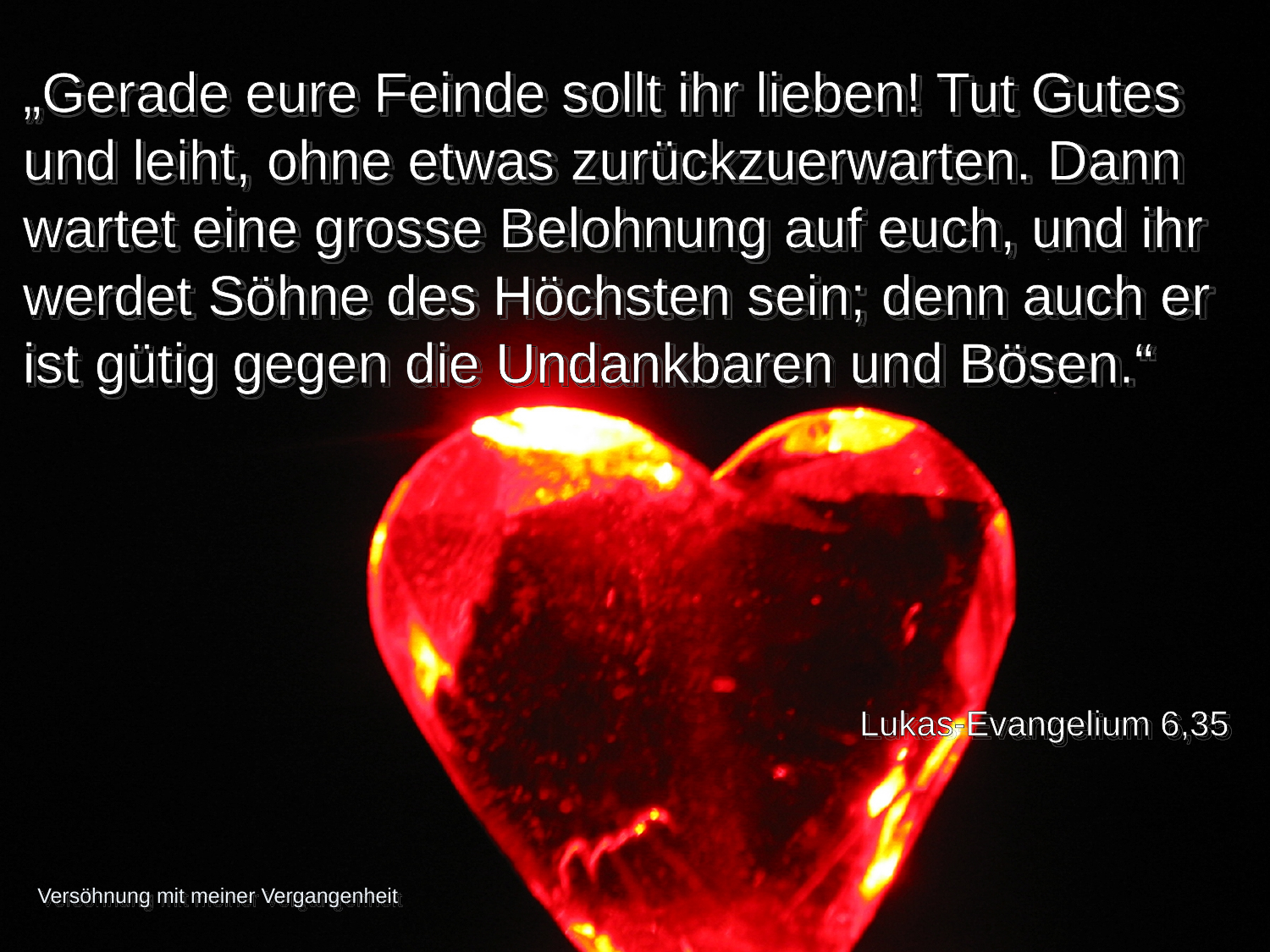

# „Gerade eure Feinde sollt ihr lieben! Tut Gutes und leiht, ohne etwas zurückzuerwarten. Dann wartet eine grosse Belohnung auf euch, und ihr werdet Söhne des Höchsten sein; denn auch er ist gütig gegen die Undankbaren und Bösen.“
Lukas-Evangelium 6,35
Versöhnung mit meiner Vergangenheit